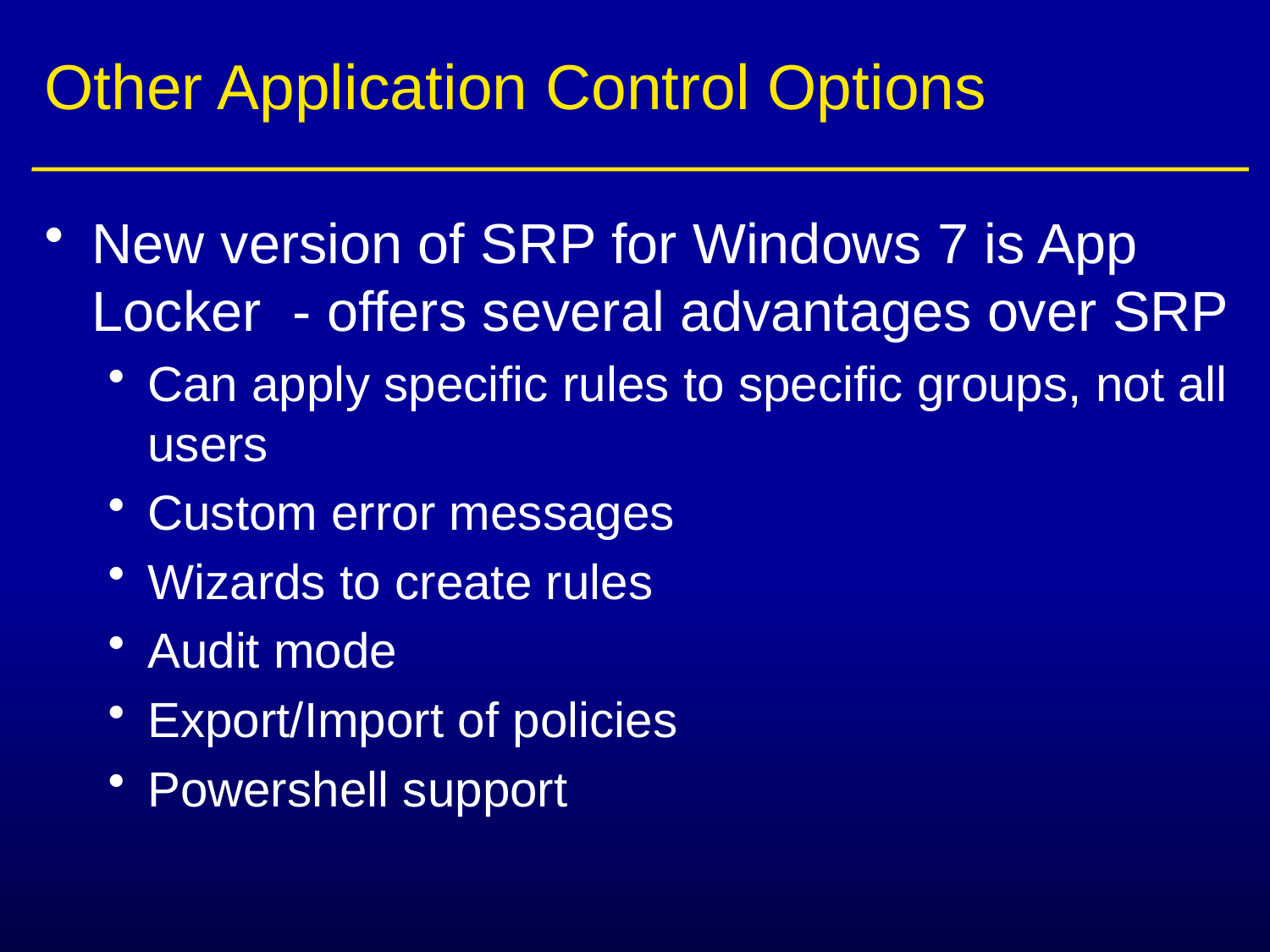

# Other Application Control Options
New version of SRP for Windows 7 is App Locker  - offers several advantages over SRP
Can apply specific rules to specific groups, not all users
Custom error messages
Wizards to create rules
Audit mode
Export/Import of policies
Powershell support